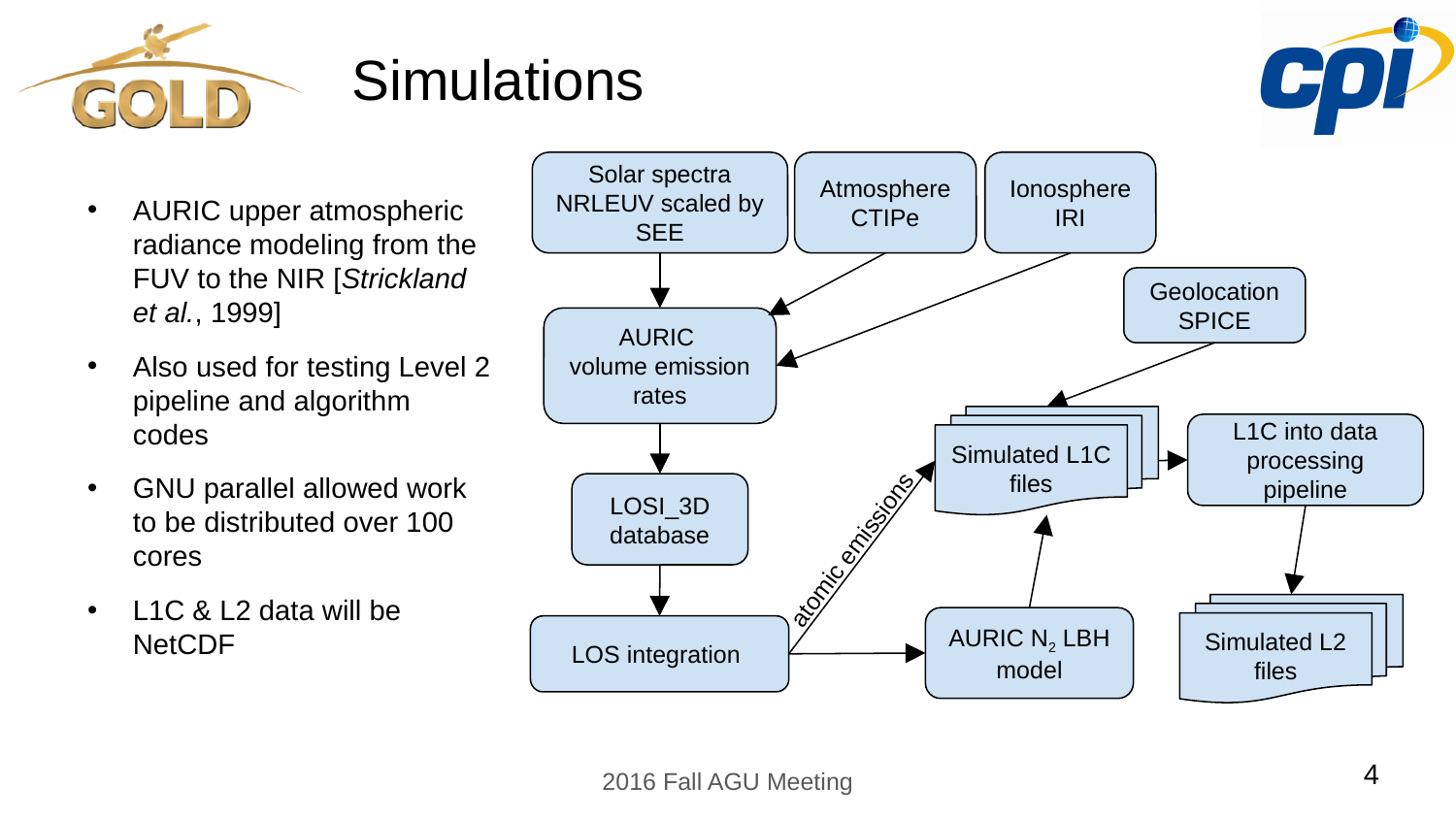

# Simulations
Solar spectra
NRLEUV scaled by SEE
Ionosphere
IRI
Atmosphere
CTIPe
AURIC upper atmospheric radiance modeling from the FUV to the NIR [Strickland et al., 1999]
Also used for testing Level 2 pipeline and algorithm codes
GNU parallel allowed work to be distributed over 100 cores
L1C & L2 data will be NetCDF
Geolocation
SPICE
AURIC
volume emission rates
Simulated L1C files
L1C into data processing pipeline
LOSI_3D
database
atomic emissions
Simulated L2 files
AURIC N2 LBH model
LOS integration
4